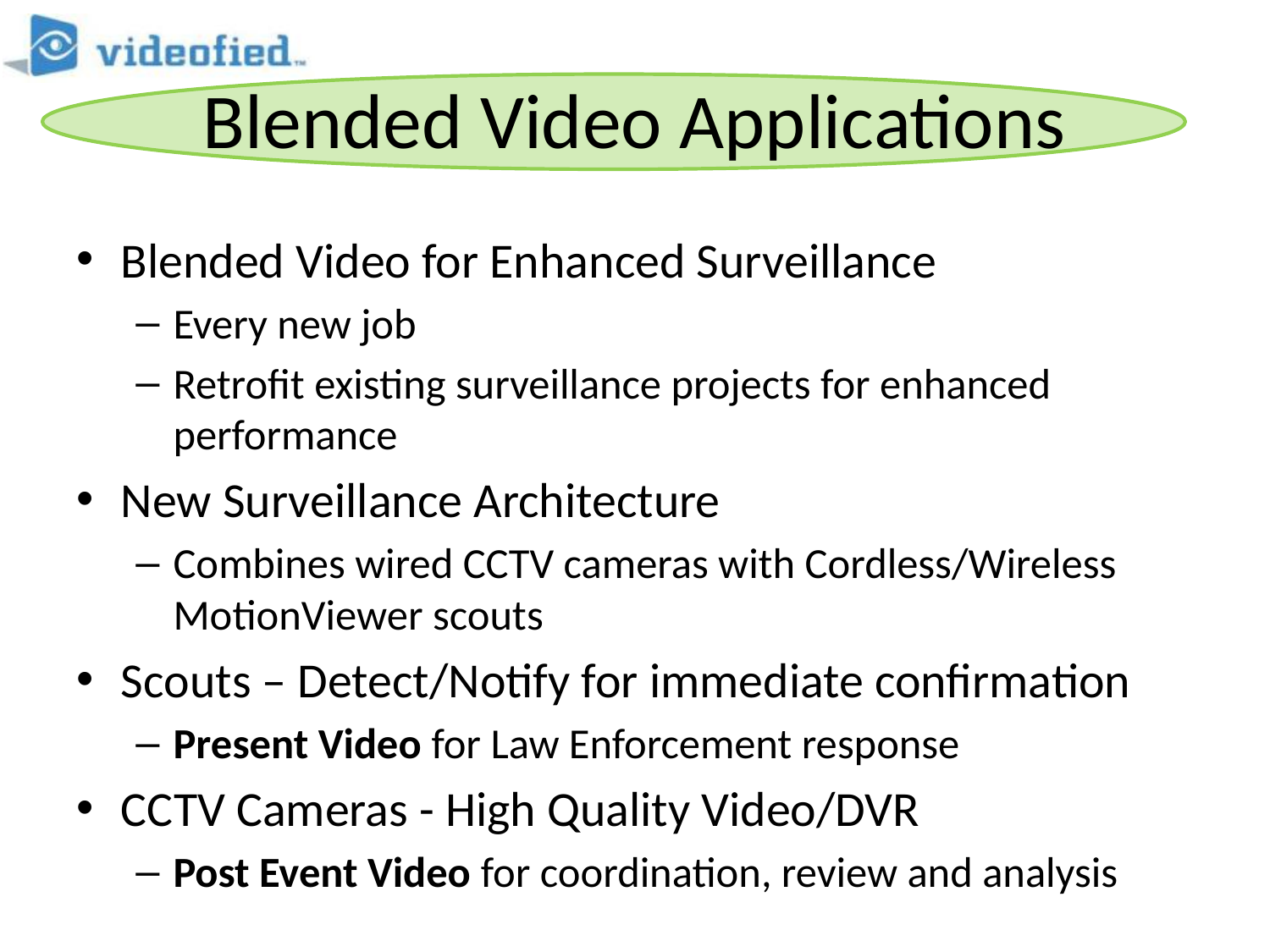

# Blended Video Applications

Blended Video for Enhanced Surveillance
Every new job
Retrofit existing surveillance projects for enhanced performance
New Surveillance Architecture
Combines wired CCTV cameras with Cordless/Wireless MotionViewer scouts
Scouts – Detect/Notify for immediate confirmation
Present Video for Law Enforcement response
CCTV Cameras - High Quality Video/DVR
Post Event Video for coordination, review and analysis